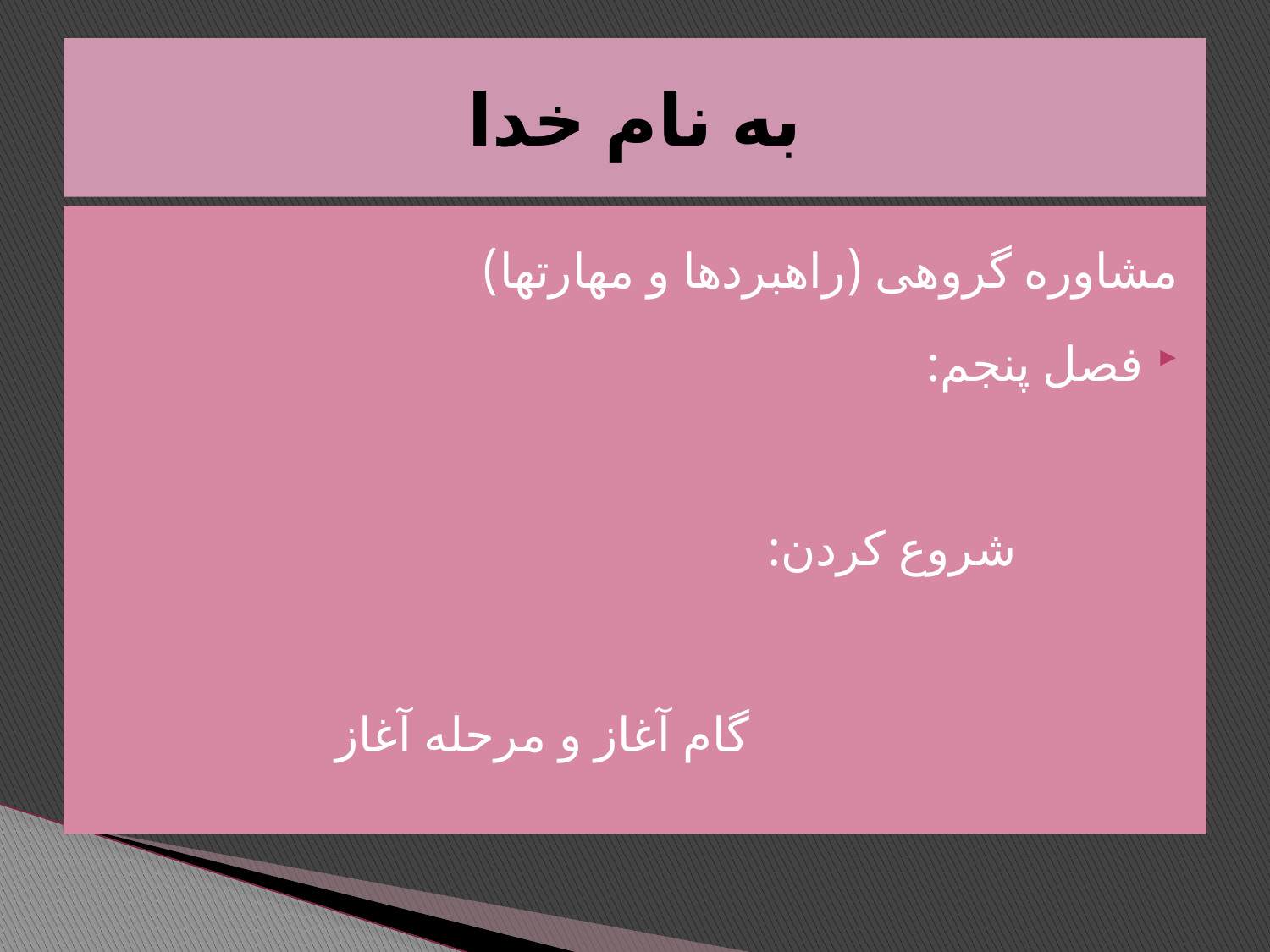

# به نام خدا
مشاوره گروهی (راهبردها و مهارتها)
فصل پنجم:

			شروع کردن:

					 گام آغاز و مرحله آغاز